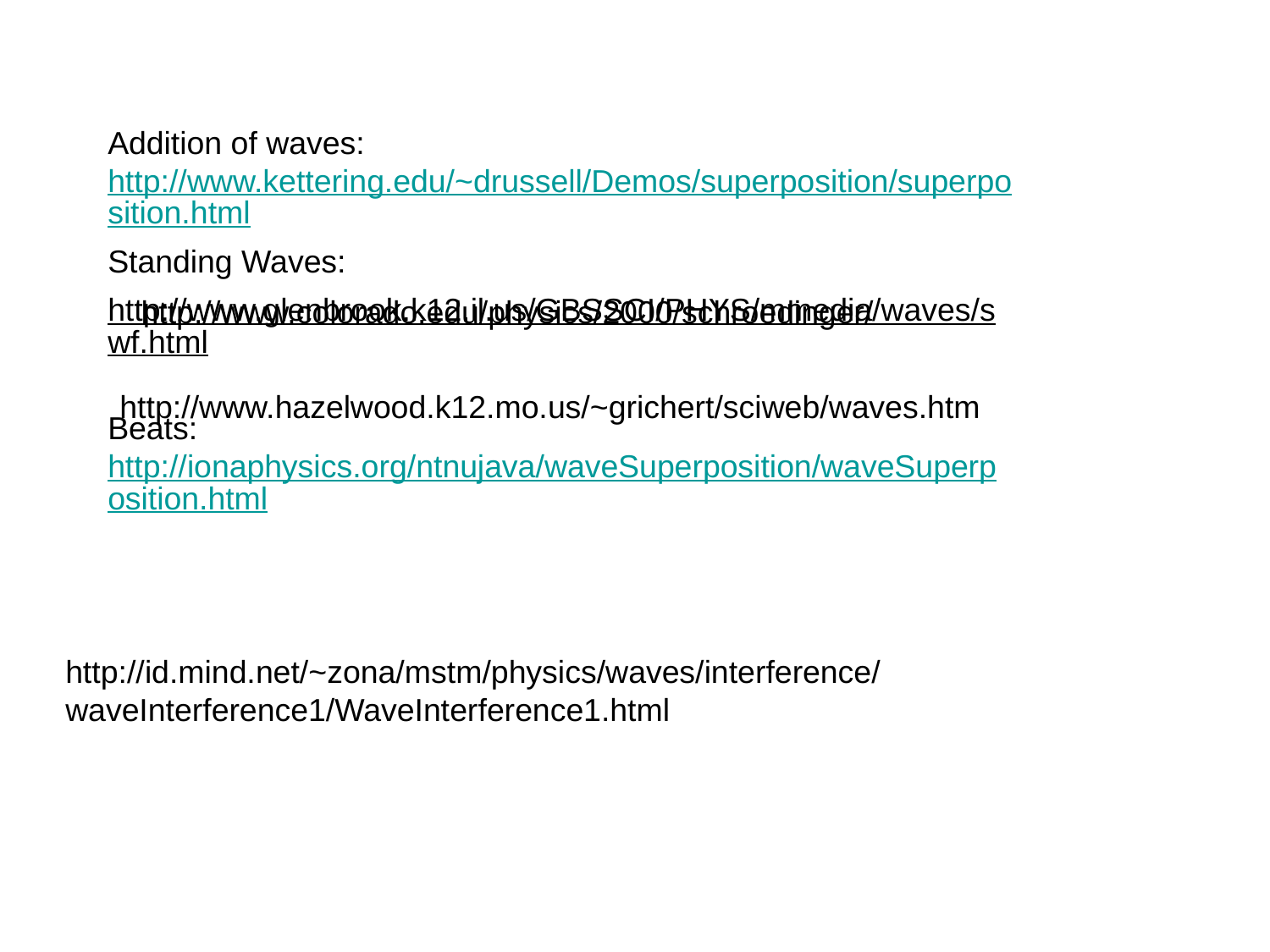

Addition of waves:
http://www.kettering.edu/~drussell/Demos/superposition/superposition.html
Standing Waves:
http://www.glenbrook.k12.il.us/GBSSCI/PHYS/mmedia/waves/swf.html
Beats:  http://ionaphysics.org/ntnujava/waveSuperposition/waveSuperposition.html

http://www.colorado.edu/physics/2000/schroedinger/
http://www.hazelwood.k12.mo.us/~grichert/sciweb/waves.htm
http://id.mind.net/~zona/mstm/physics/waves/interference/waveInterference1/WaveInterference1.html